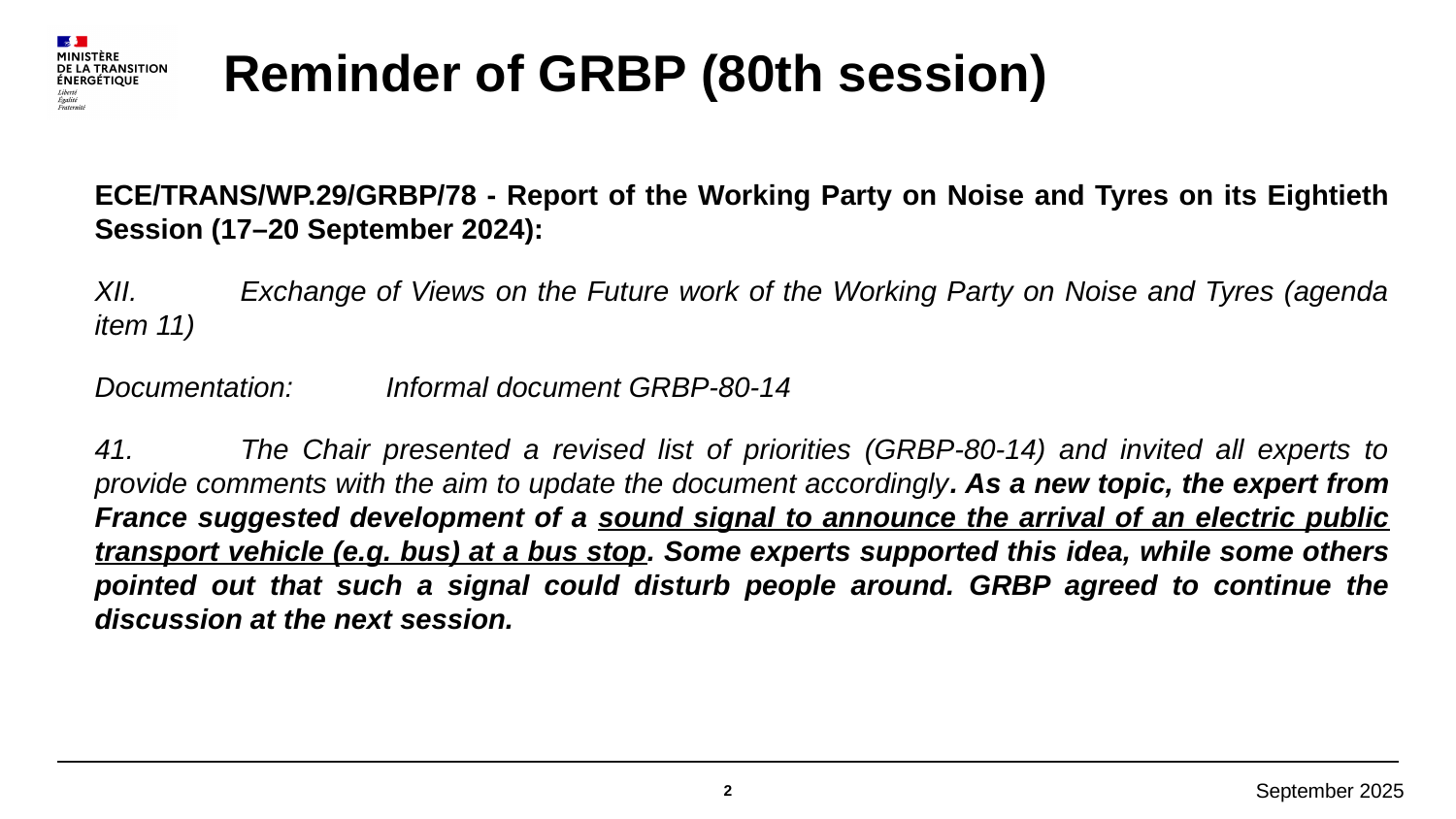

Reminder of GRBP (80th session)
ECE/TRANS/WP.29/GRBP/78 - Report of the Working Party on Noise and Tyres on its Eightieth Session (17–20 September 2024):
XII.	Exchange of Views on the Future work of the Working Party on Noise and Tyres (agenda item 11)
Documentation:	Informal document GRBP-80-14
41.	The Chair presented a revised list of priorities (GRBP-80-14) and invited all experts to provide comments with the aim to update the document accordingly. As a new topic, the expert from France suggested development of a sound signal to announce the arrival of an electric public transport vehicle (e.g. bus) at a bus stop. Some experts supported this idea, while some others pointed out that such a signal could disturb people around. GRBP agreed to continue the discussion at the next session.

2
September 2025